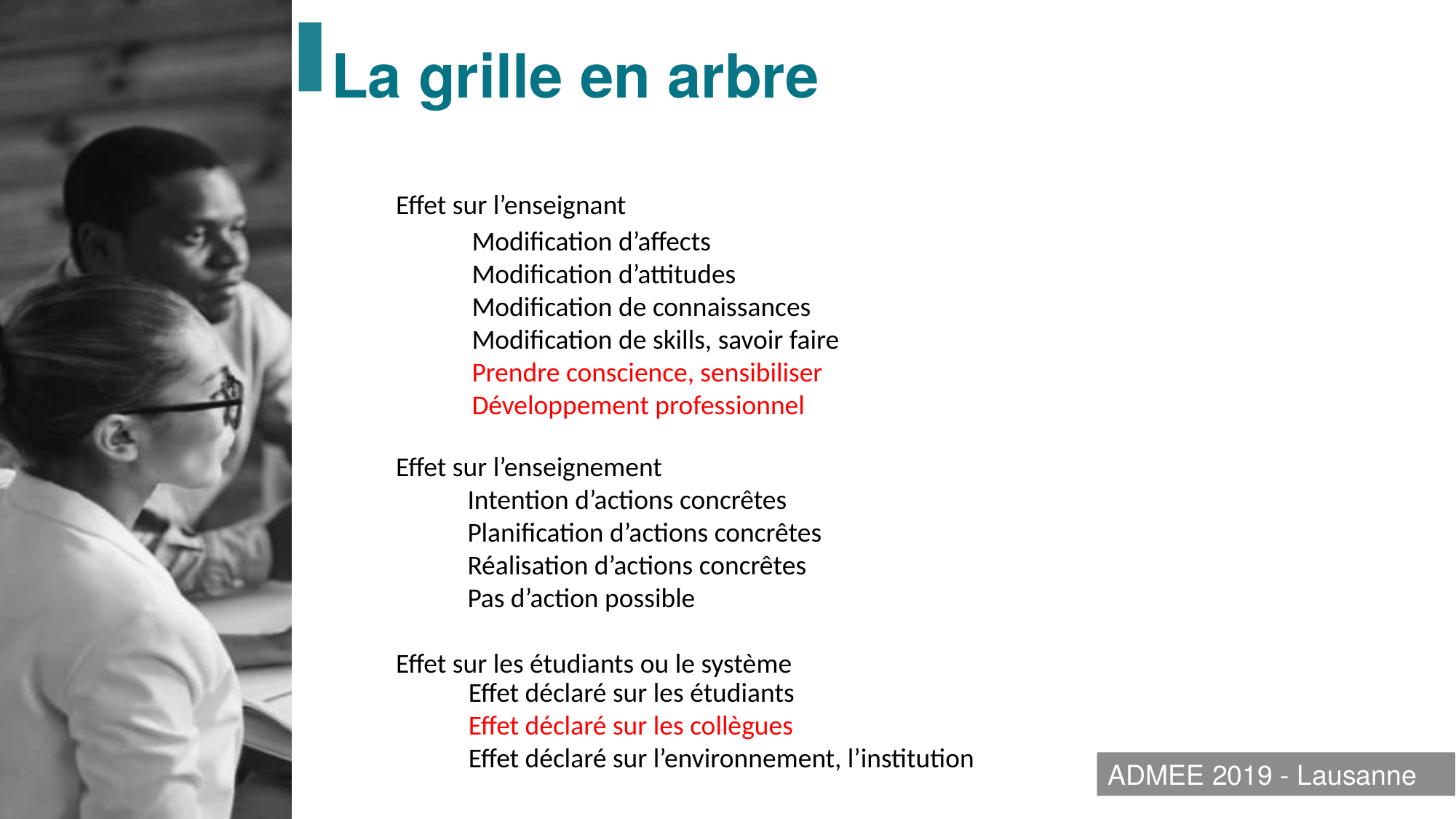

La grille en arbre
Effet sur l’enseignant

Effet sur l’enseignement

Effet sur les étudiants ou le système
Modification d’affects
Modification d’attitudes
Modification de connaissances
Modification de skills, savoir faire
Prendre conscience, sensibiliser
Développement professionnel
Intention d’actions concrêtes
Planification d’actions concrêtes
Réalisation d’actions concrêtes
Pas d’action possible
Effet déclaré sur les étudiants
Effet déclaré sur les collègues
Effet déclaré sur l’environnement, l’institution